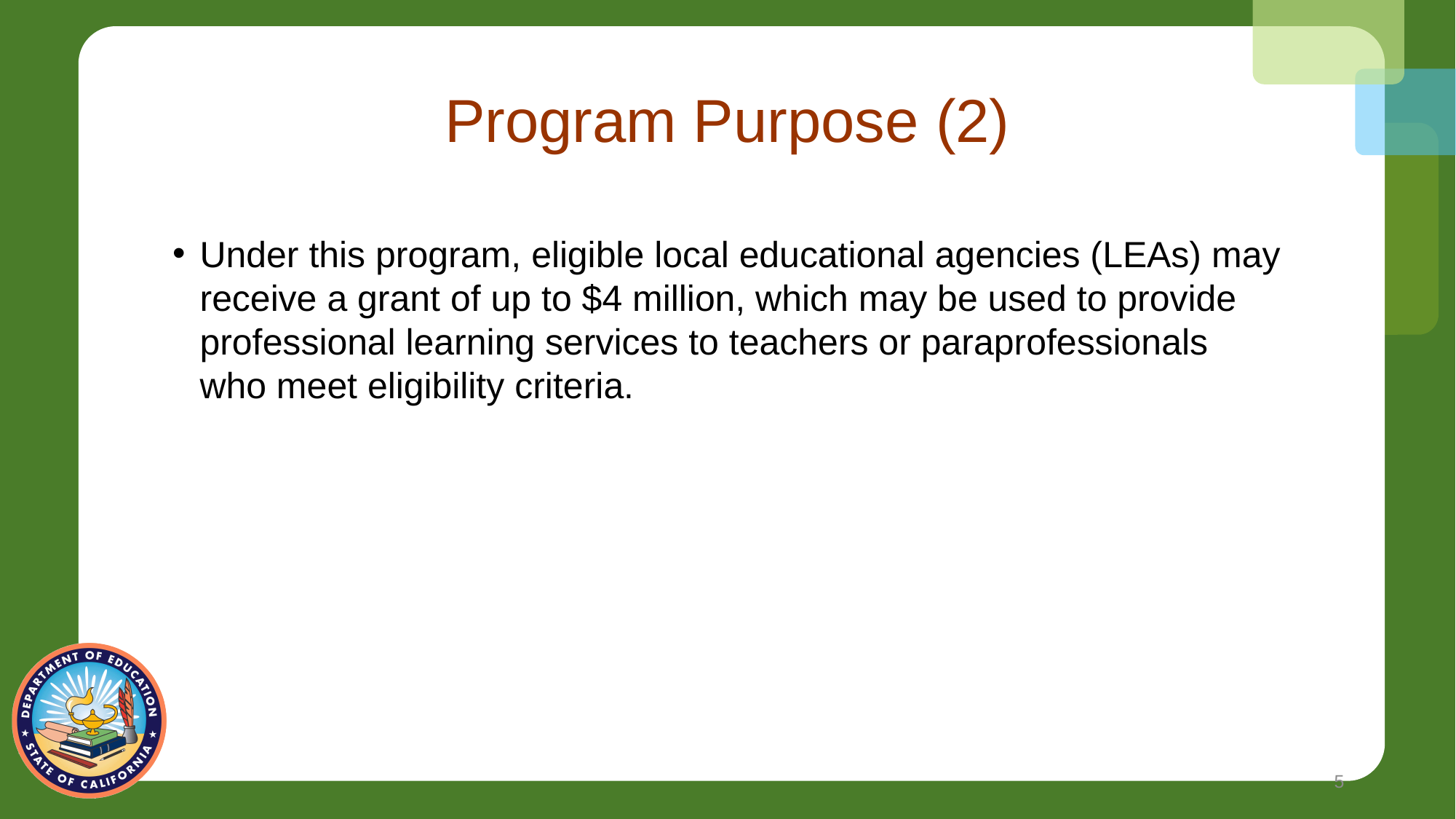

# Program Purpose (2)
Under this program, eligible local educational agencies (LEAs) may receive a grant of up to $4 million, which may be used to provide professional learning services to teachers or paraprofessionals who meet eligibility criteria.
5